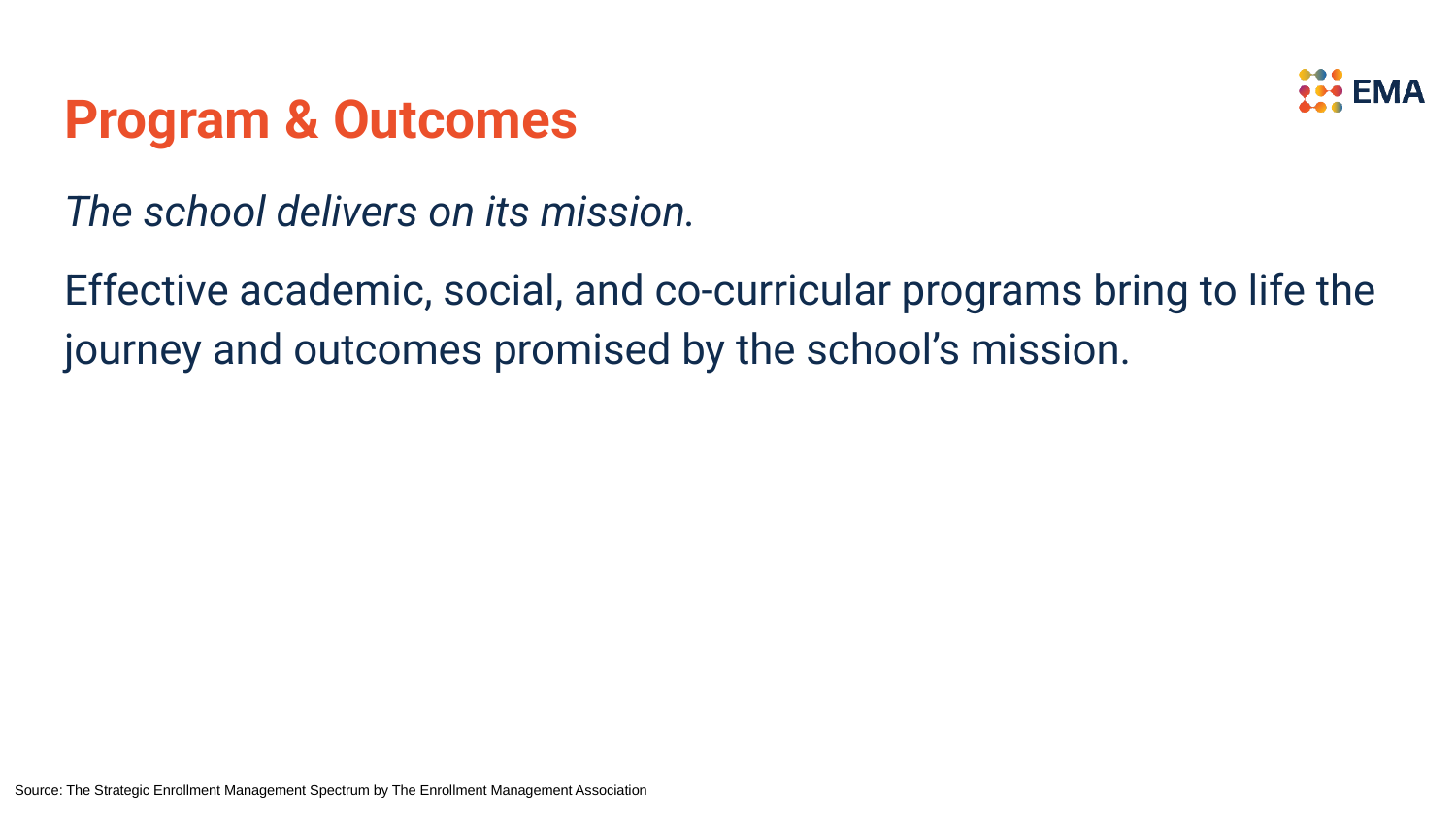

# Program & Outcomes
The school delivers on its mission.
Effective academic, social, and co-curricular programs bring to life the journey and outcomes promised by the school’s mission.
Source: The Strategic Enrollment Management Spectrum by The Enrollment Management Association